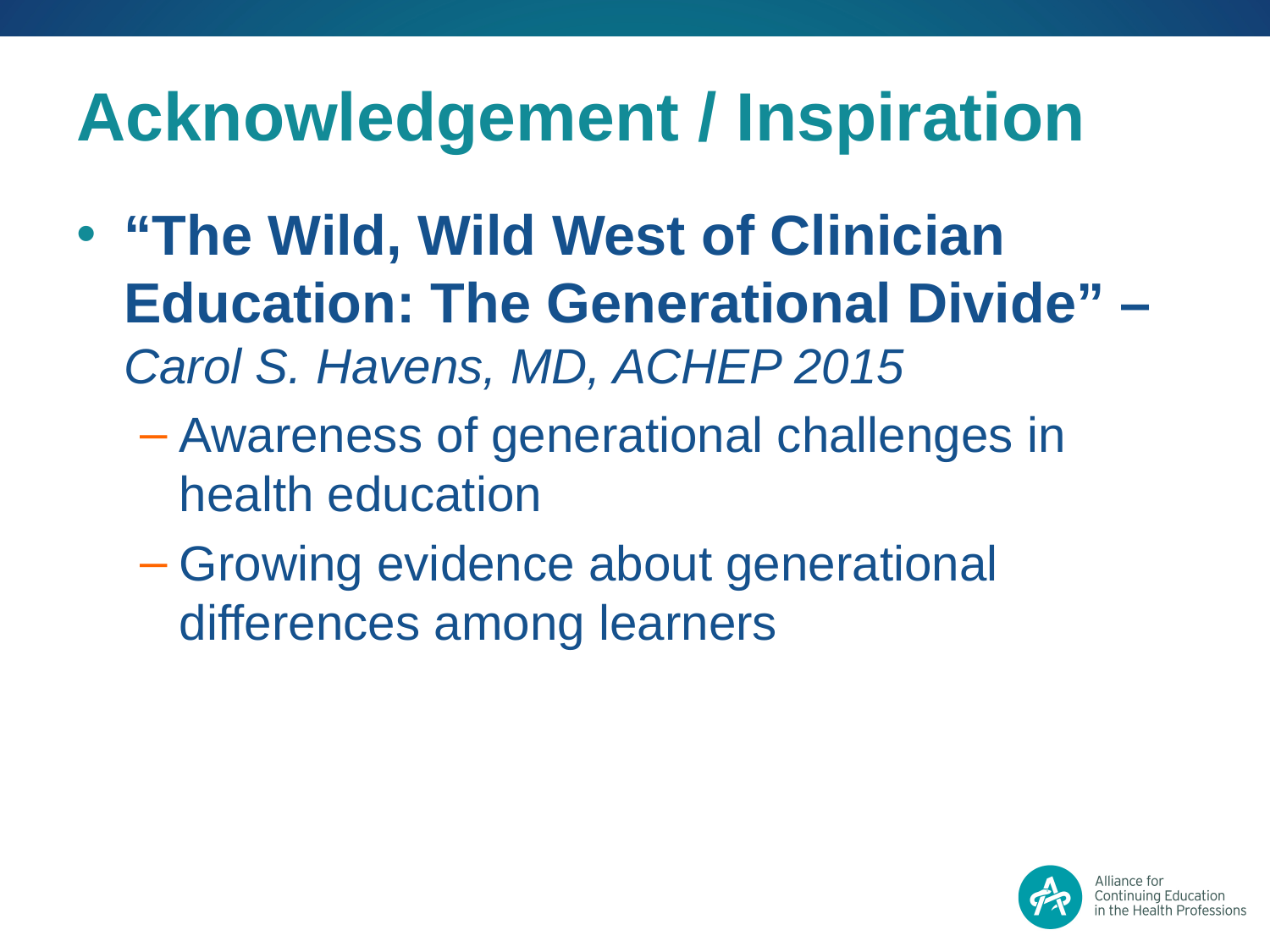

# Acknowledgement / Inspiration
“The Wild, Wild West of Clinician Education: The Generational Divide” – Carol S. Havens, MD, ACHEP 2015
Awareness of generational challenges in health education
Growing evidence about generational differences among learners